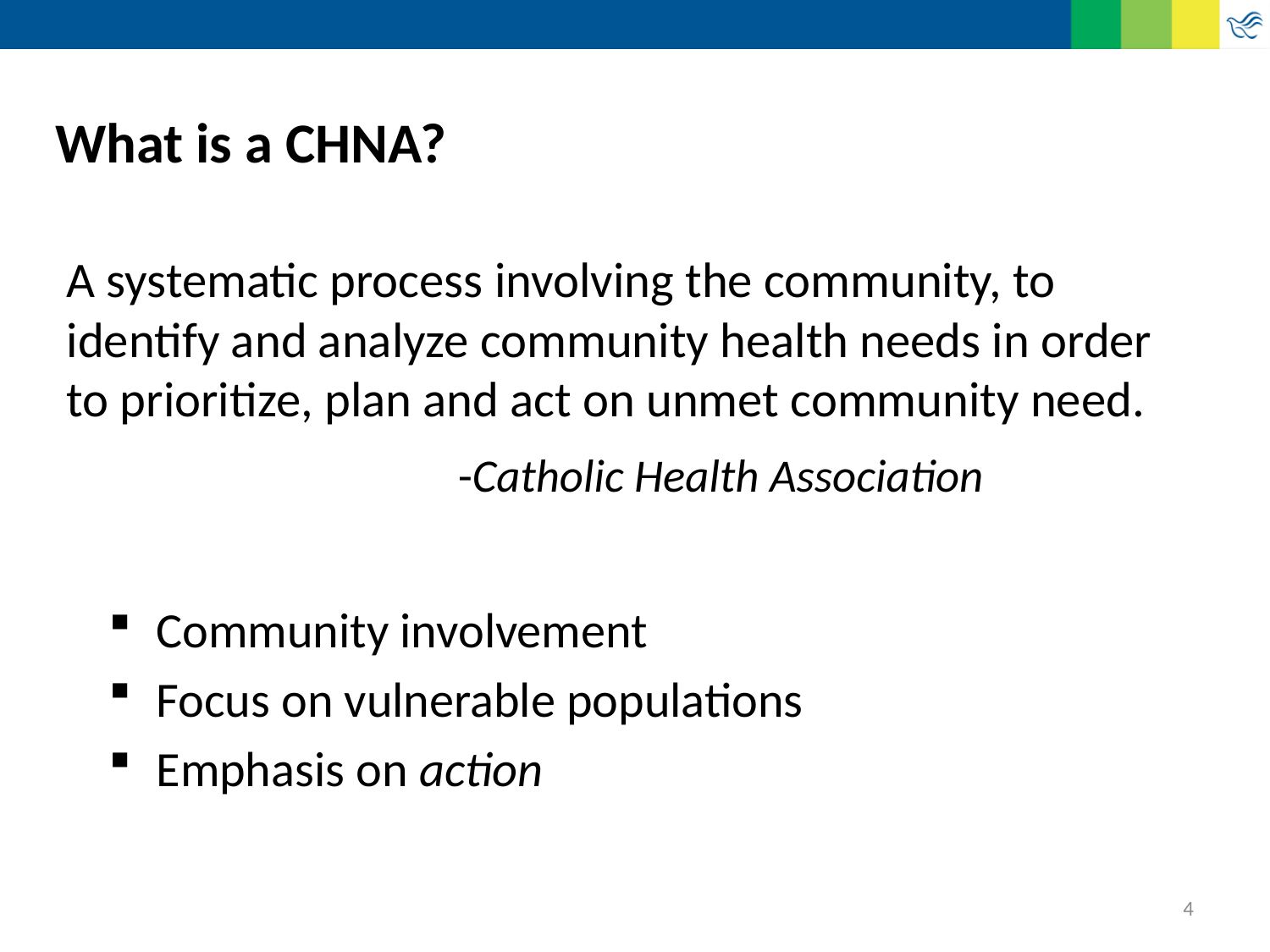

# What is a CHNA?
A systematic process involving the community, to identify and analyze community health needs in order to prioritize, plan and act on unmet community need.
		                                     -Catholic Health Association

Community involvement
Focus on vulnerable populations
Emphasis on action
4